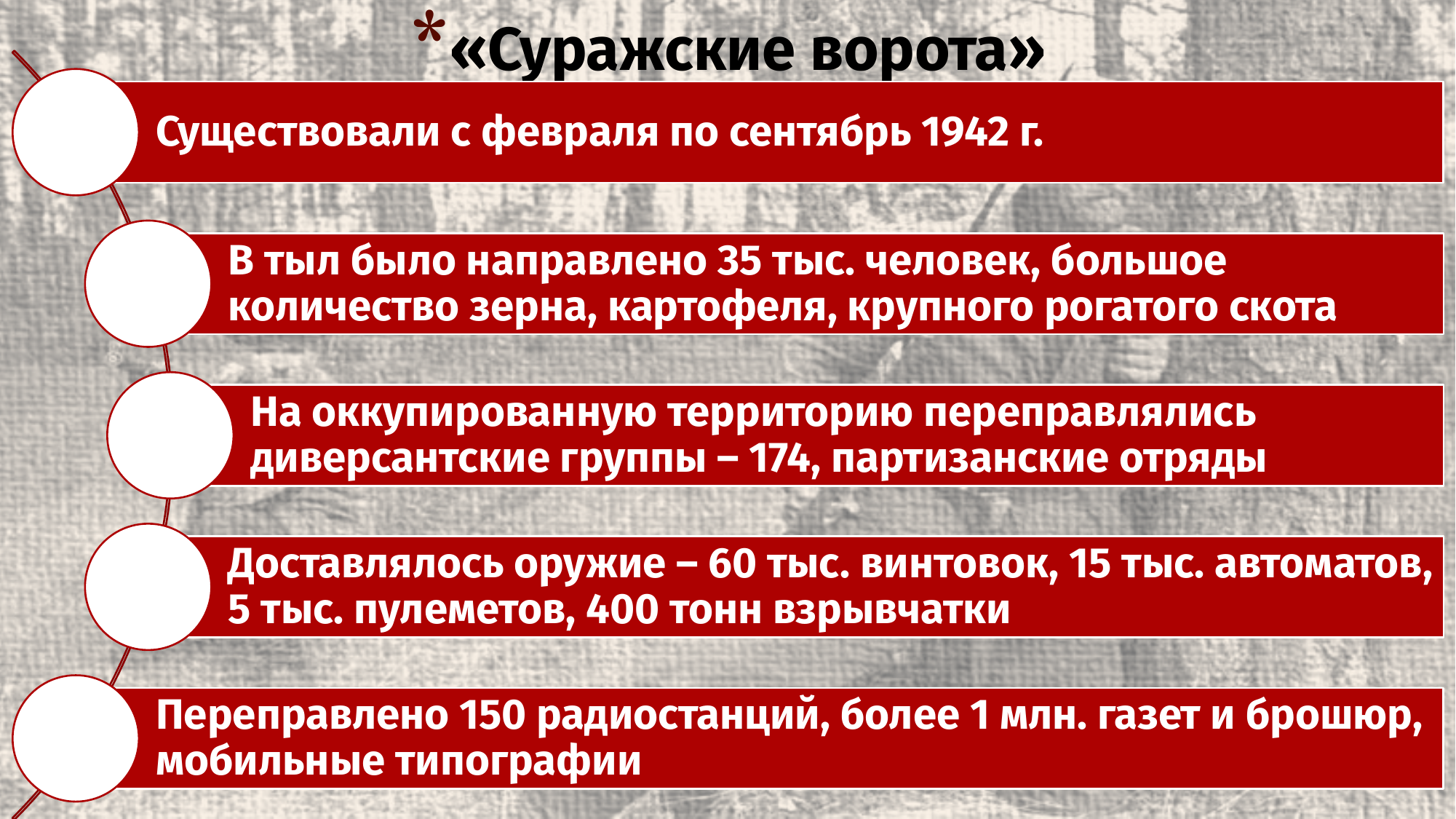

# «Суражские ворота»
Существовали с февраля по сентябрь 1942 г.
В тыл было направлено 35 тыс. человек, большое количество зерна, картофеля, крупного рогатого скота
На оккупированную территорию переправлялись диверсантские группы – 174, партизанские отряды
Доставлялось оружие – 60 тыс. винтовок, 15 тыс. автоматов, 5 тыс. пулеметов, 400 тонн взрывчатки
Переправлено 150 радиостанций, более 1 млн. газет и брошюр, мобильные типографии